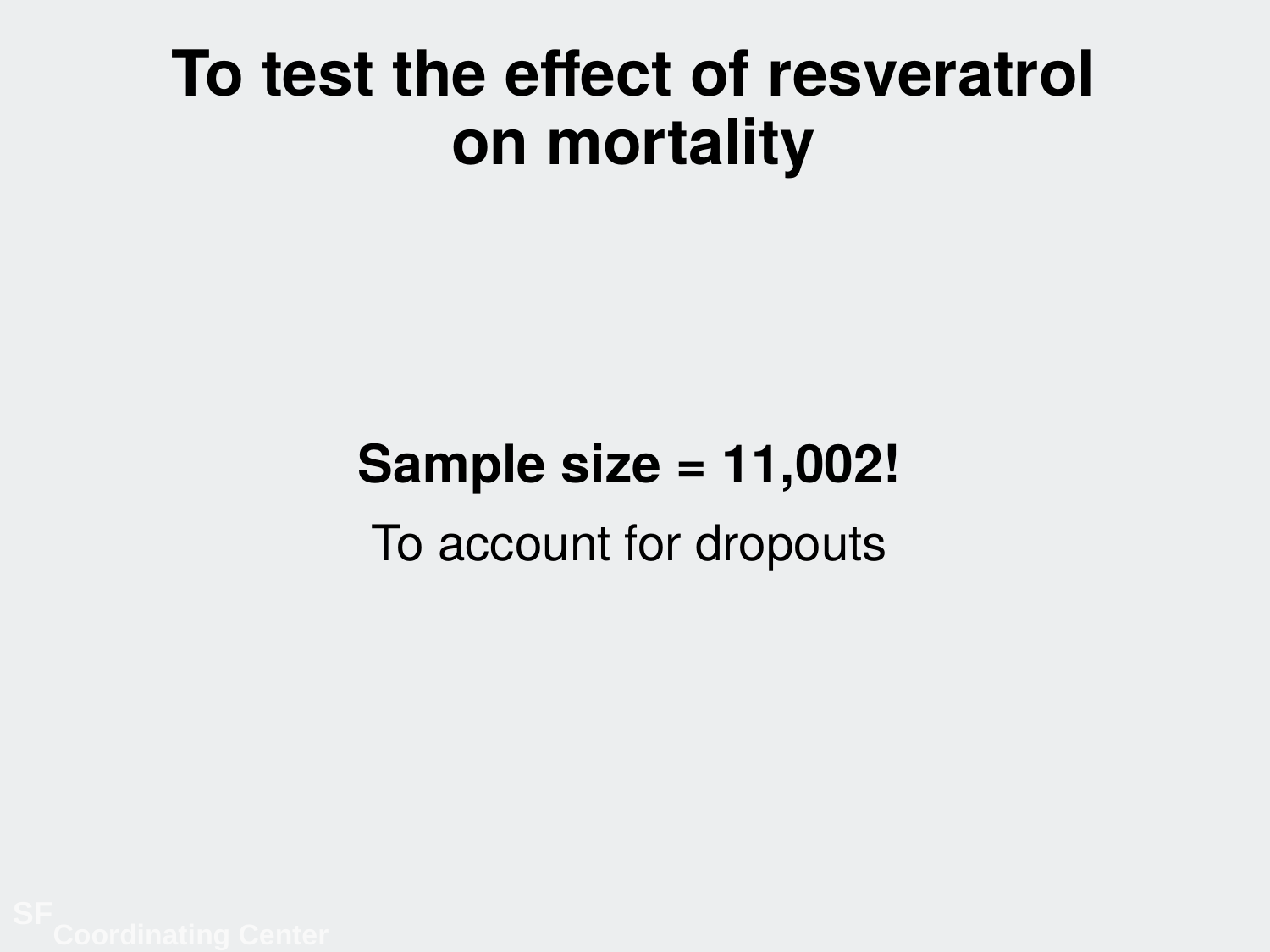

# To test the effect of resveratrol on mortality
Sample size = 11,002!
To account for dropouts